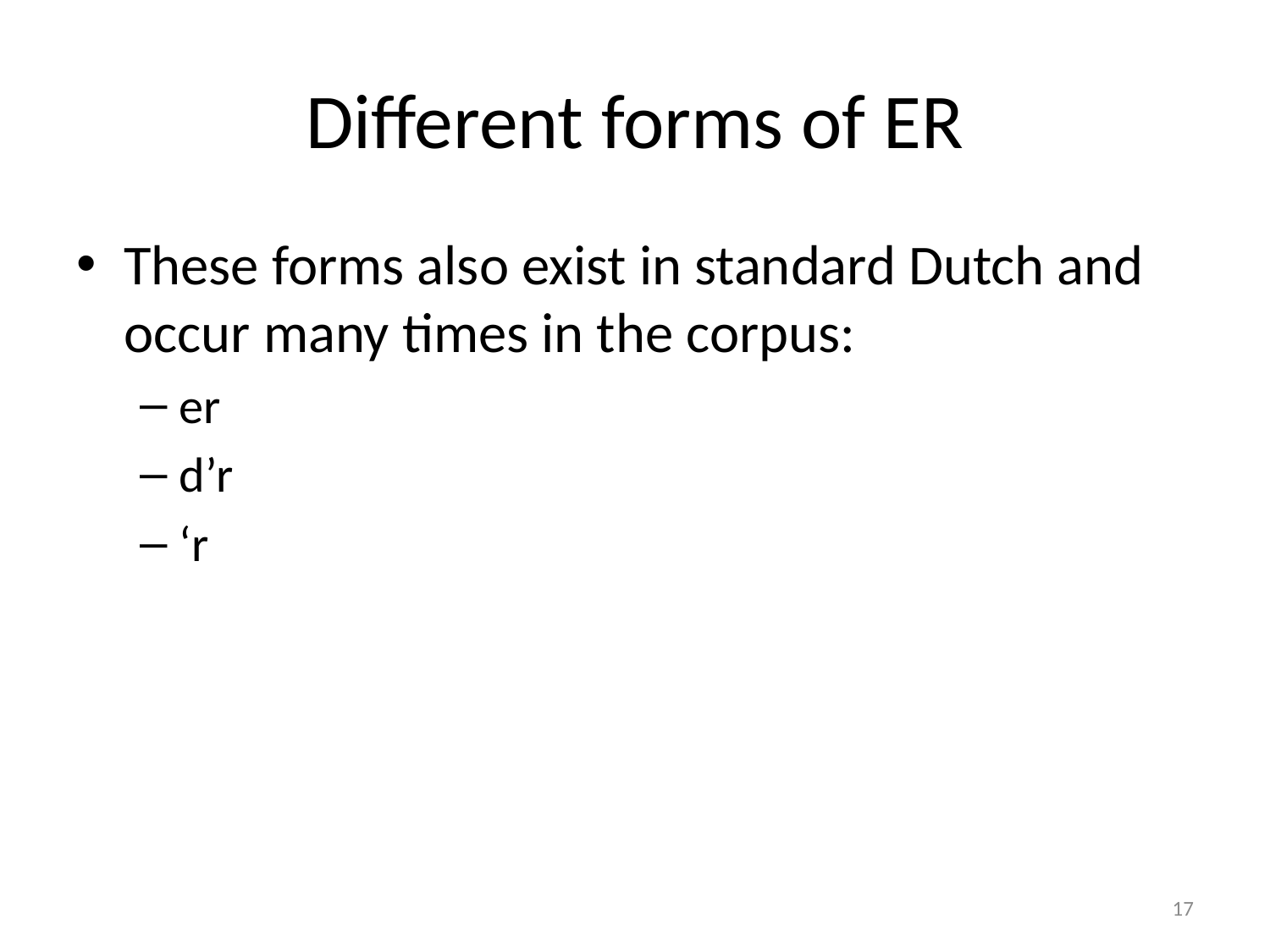

# Different forms of ER
These forms also exist in standard Dutch and occur many times in the corpus:
er
d’r
‘r
17